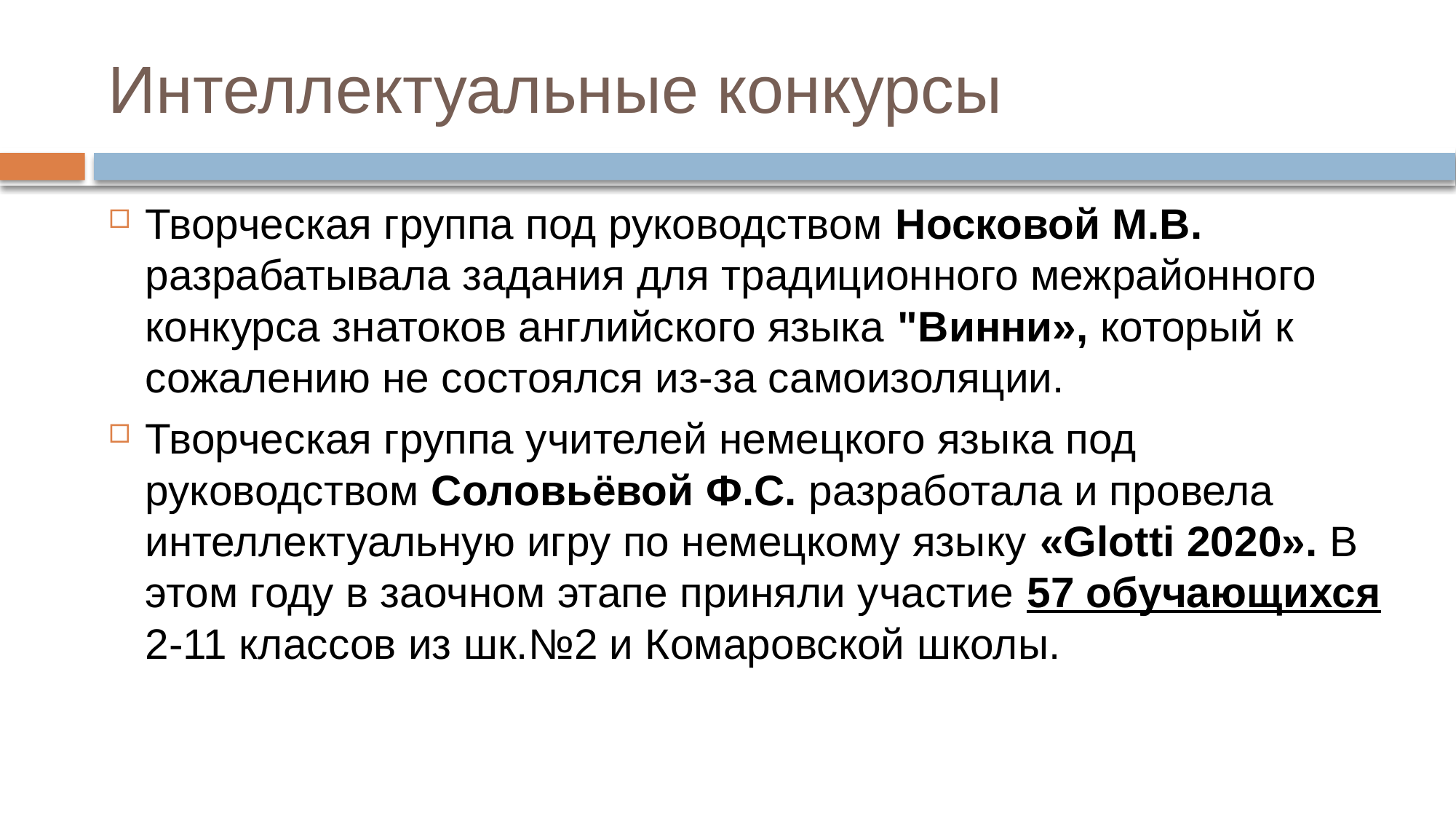

# Интеллектуальные конкурсы
Творческая группа под руководством Носковой М.В. разрабатывала задания для традиционного межрайонного конкурса знатоков английского языка "Винни», который к сожалению не состоялся из-за самоизоляции.
Творческая группа учителей немецкого языка под руководством Соловьёвой Ф.С. разработала и провела интеллектуальную игру по немецкому языку «Glotti 2020». В этом году в заочном этапе приняли участие 57 обучающихся 2-11 классов из шк.№2 и Комаровской школы.